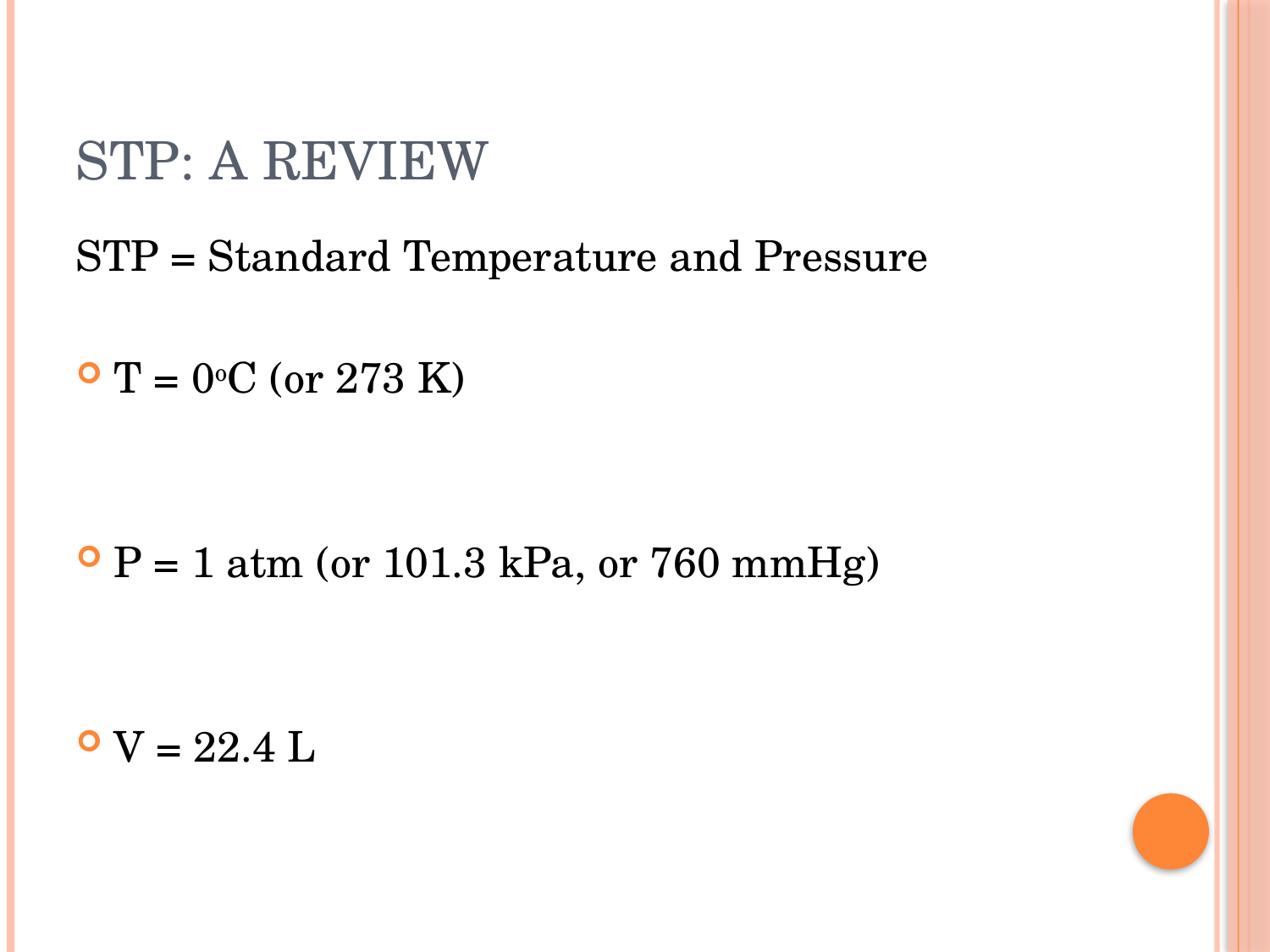

# STP: A review
STP = Standard Temperature and Pressure

T = 0oC (or 273 K)

P = 1 atm (or 101.3 kPa, or 760 mmHg)

V = 22.4 L